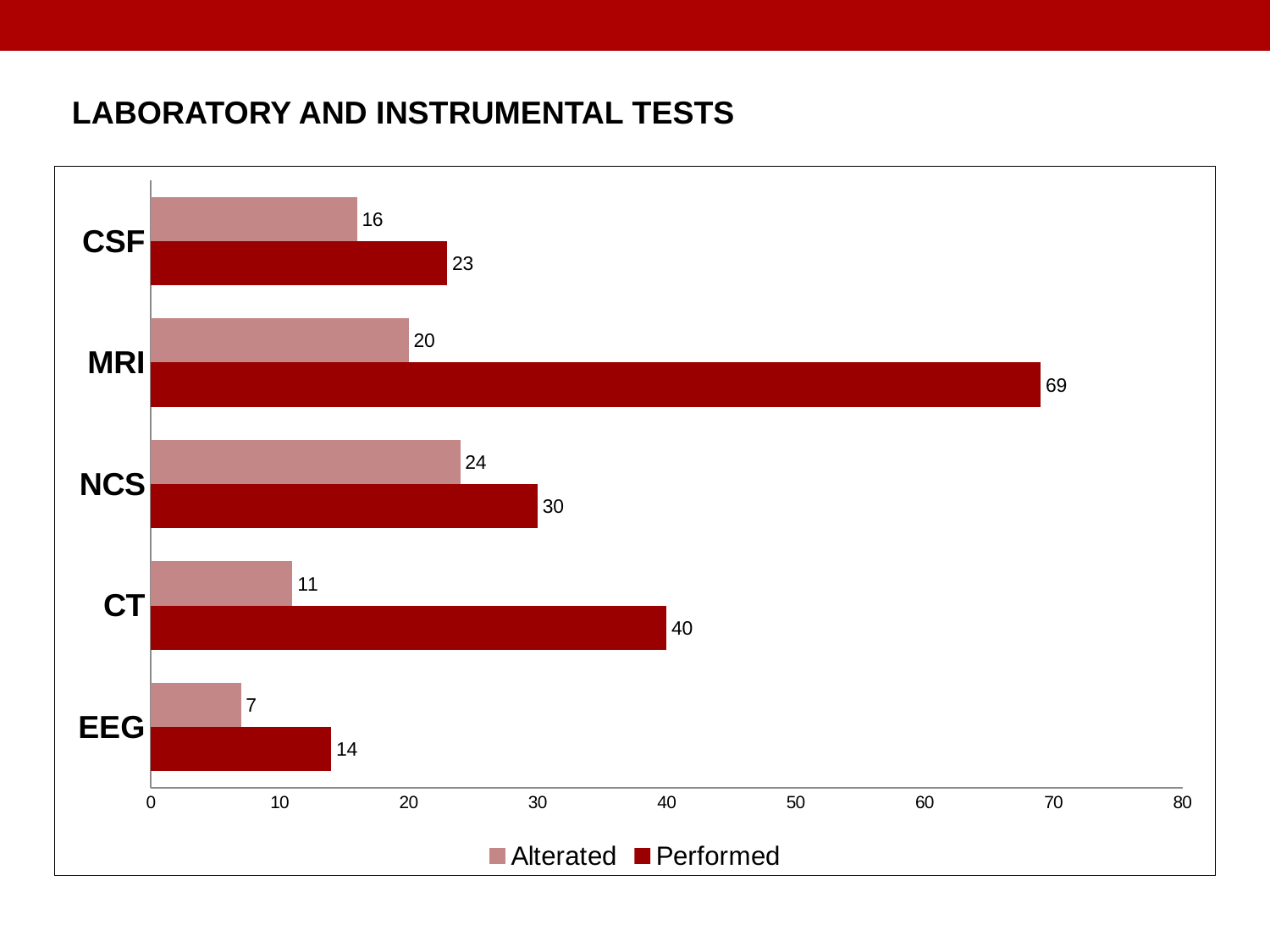

LABORATORY AND INSTRUMENTAL TESTS

### Chart

| Category | Performed | Alterated |
|---|---|---|
| EEG | 14.0 | 7.0 |
| CT | 40.0 | 11.0 |
| NCS | 30.0 | 24.0 |
| MRI | 69.0 | 20.0 |
| CSF | 23.0 | 16.0 |